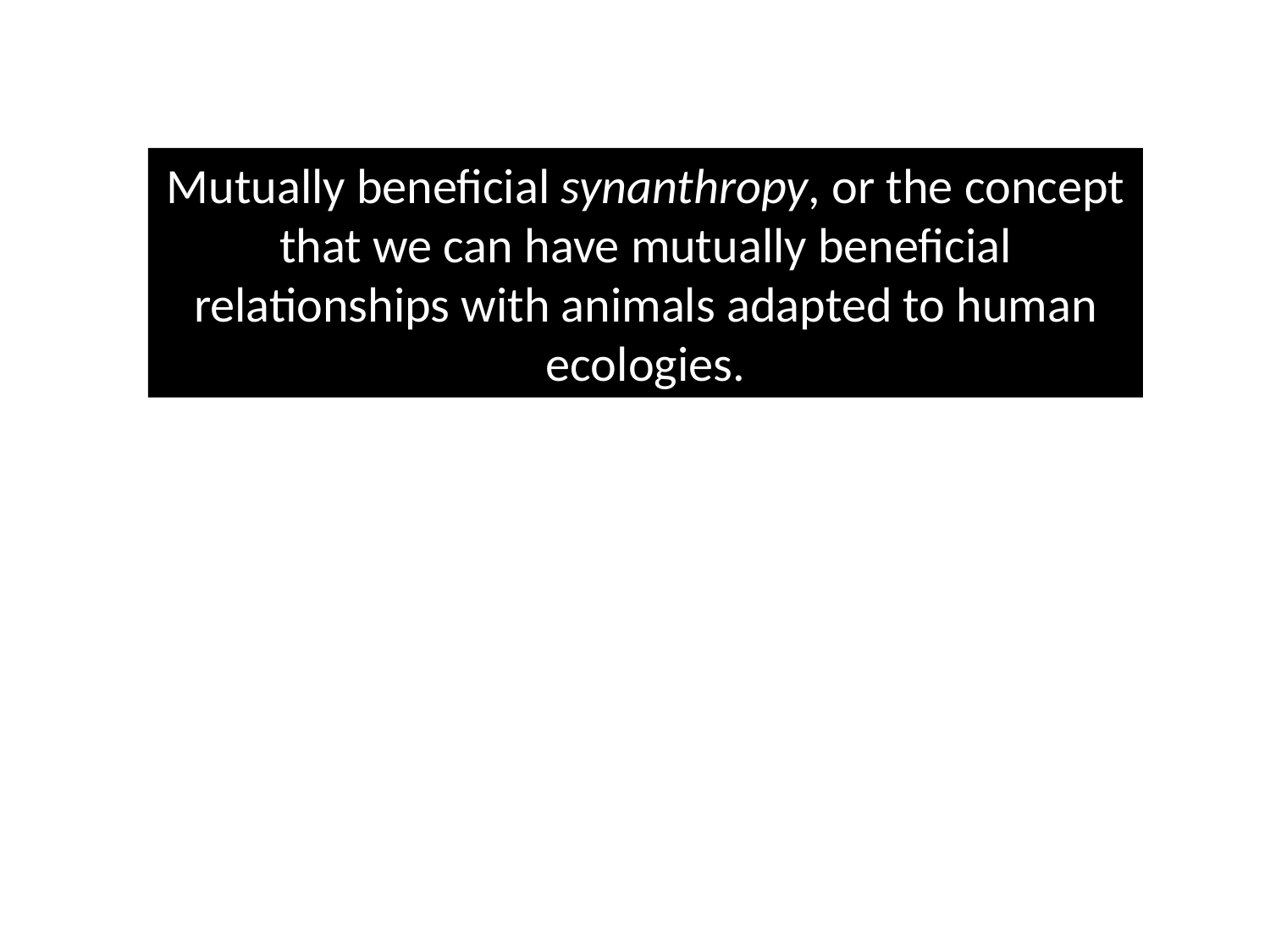

Mutually beneficial synanthropy, or the concept that we can have mutually beneficial relationships with animals adapted to human ecologies.